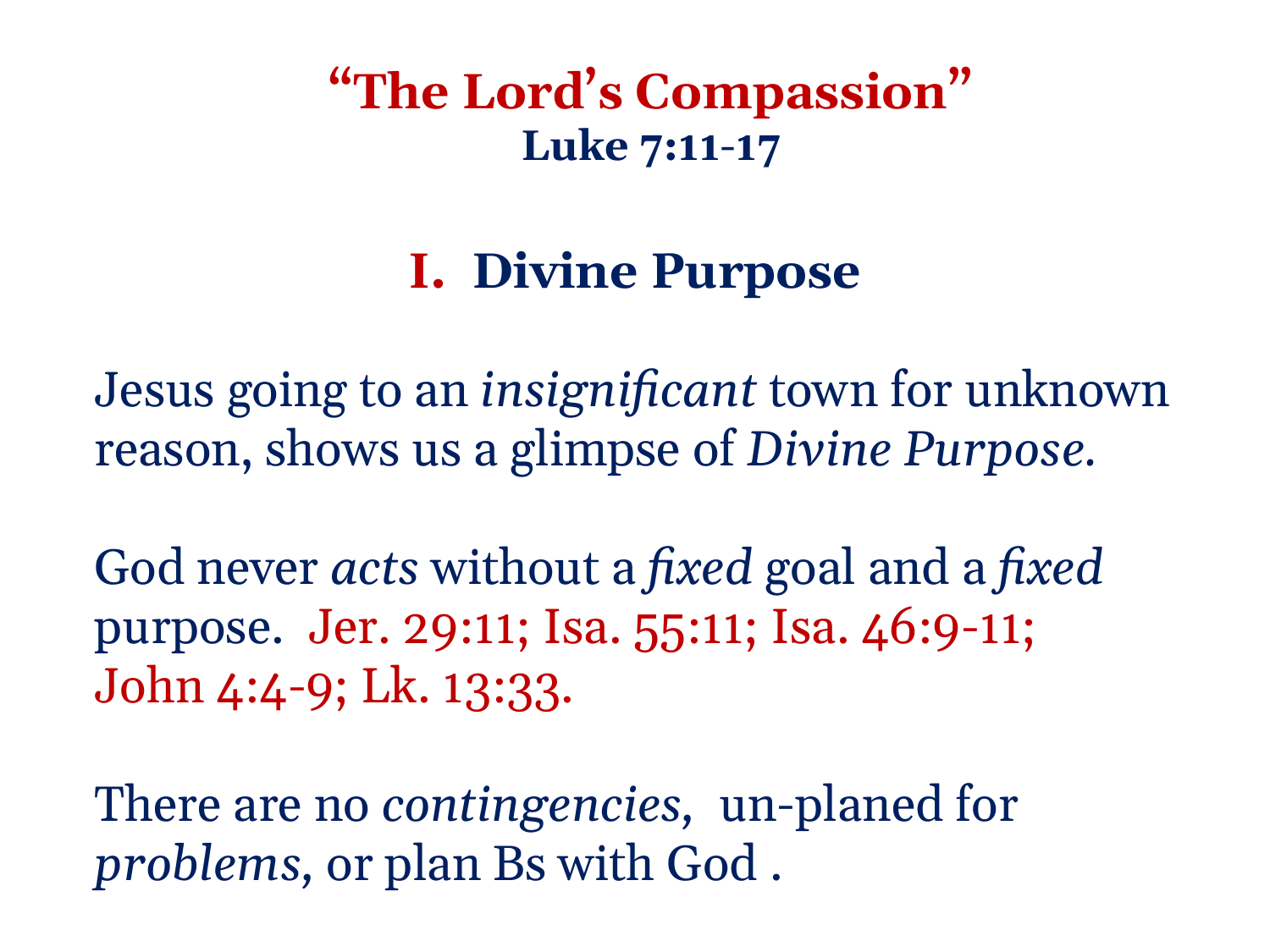

“The Lord’s Compassion”
Luke 7:11-17
I.  Divine Purpose

Jesus going to an insignificant town for unknown reason, shows us a glimpse of Divine Purpose.

God never acts without a fixed goal and a fixed purpose.  Jer. 29:11; Isa. 55:11; Isa. 46:9-11;
John 4:4-9; Lk. 13:33.

There are no contingencies,  un-planed for problems, or plan Bs with God .